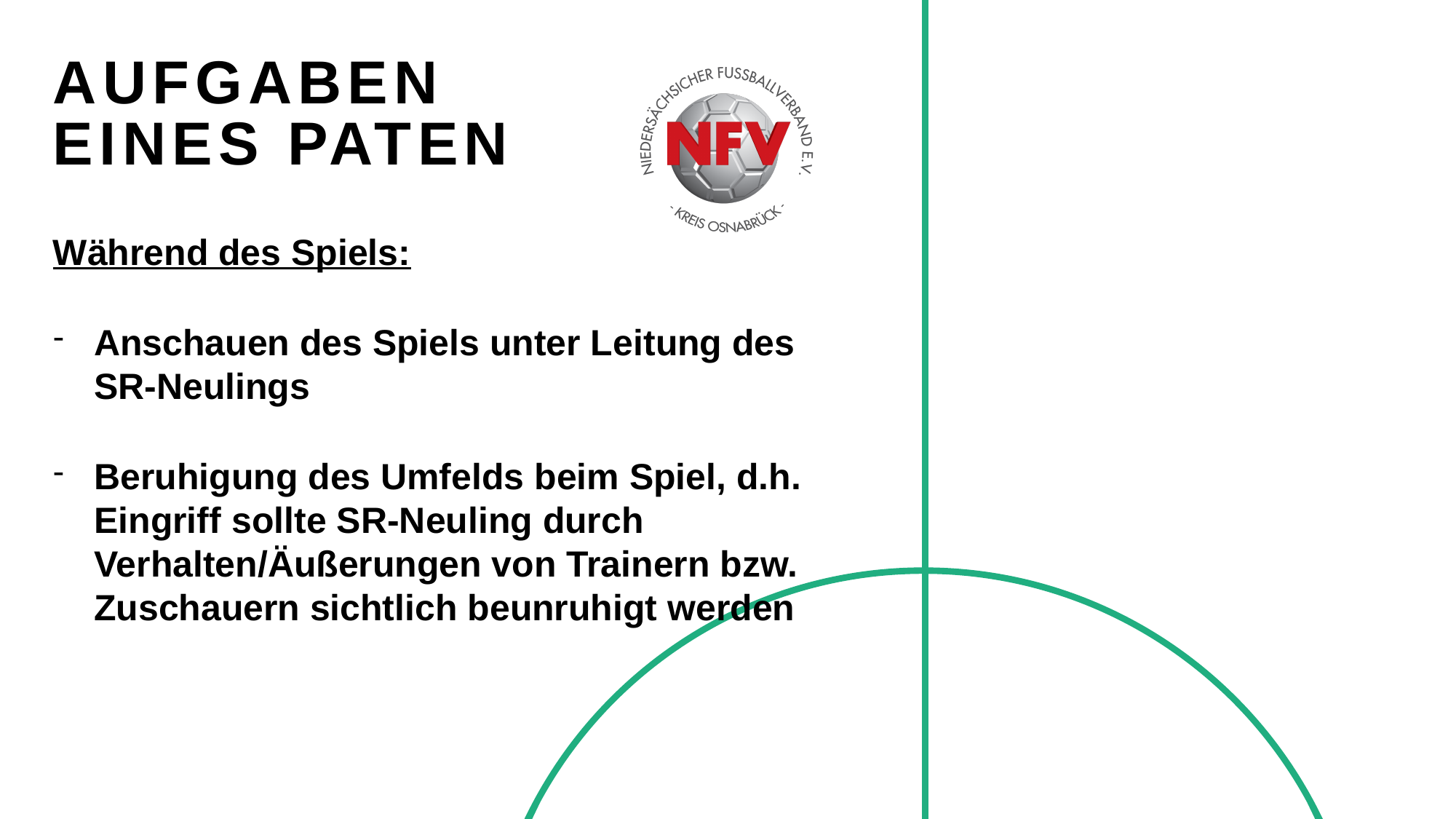

# Aufgaben eines Paten
Während des Spiels:

Anschauen des Spiels unter Leitung des SR-Neulings

Beruhigung des Umfelds beim Spiel, d.h. Eingriff sollte SR-Neuling durch Verhalten/Äußerungen von Trainern bzw. Zuschauern sichtlich beunruhigt werden